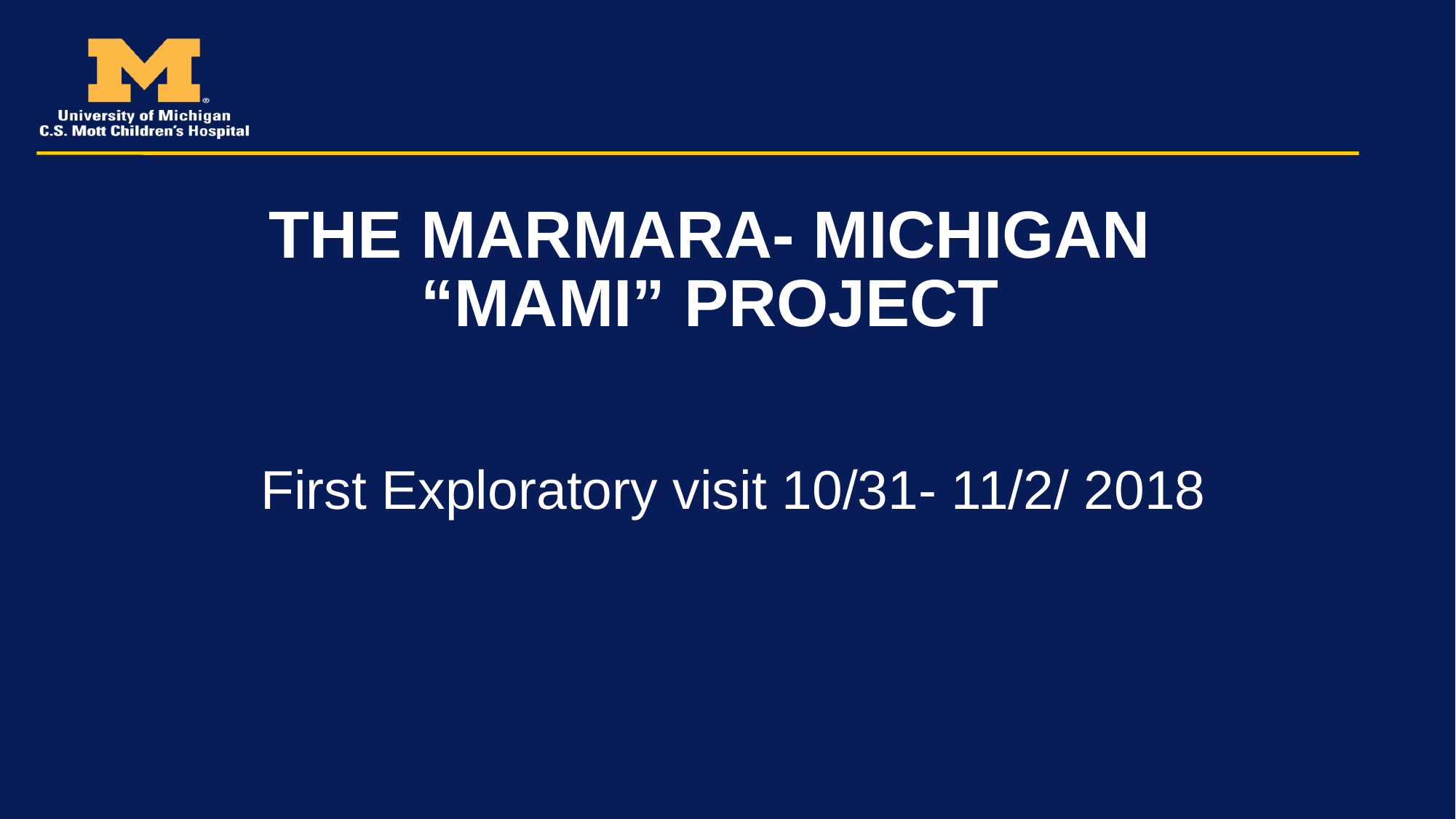

# The Marmara- Michigan “MaMI” Project
First Exploratory visit 10/31- 11/2/ 2018